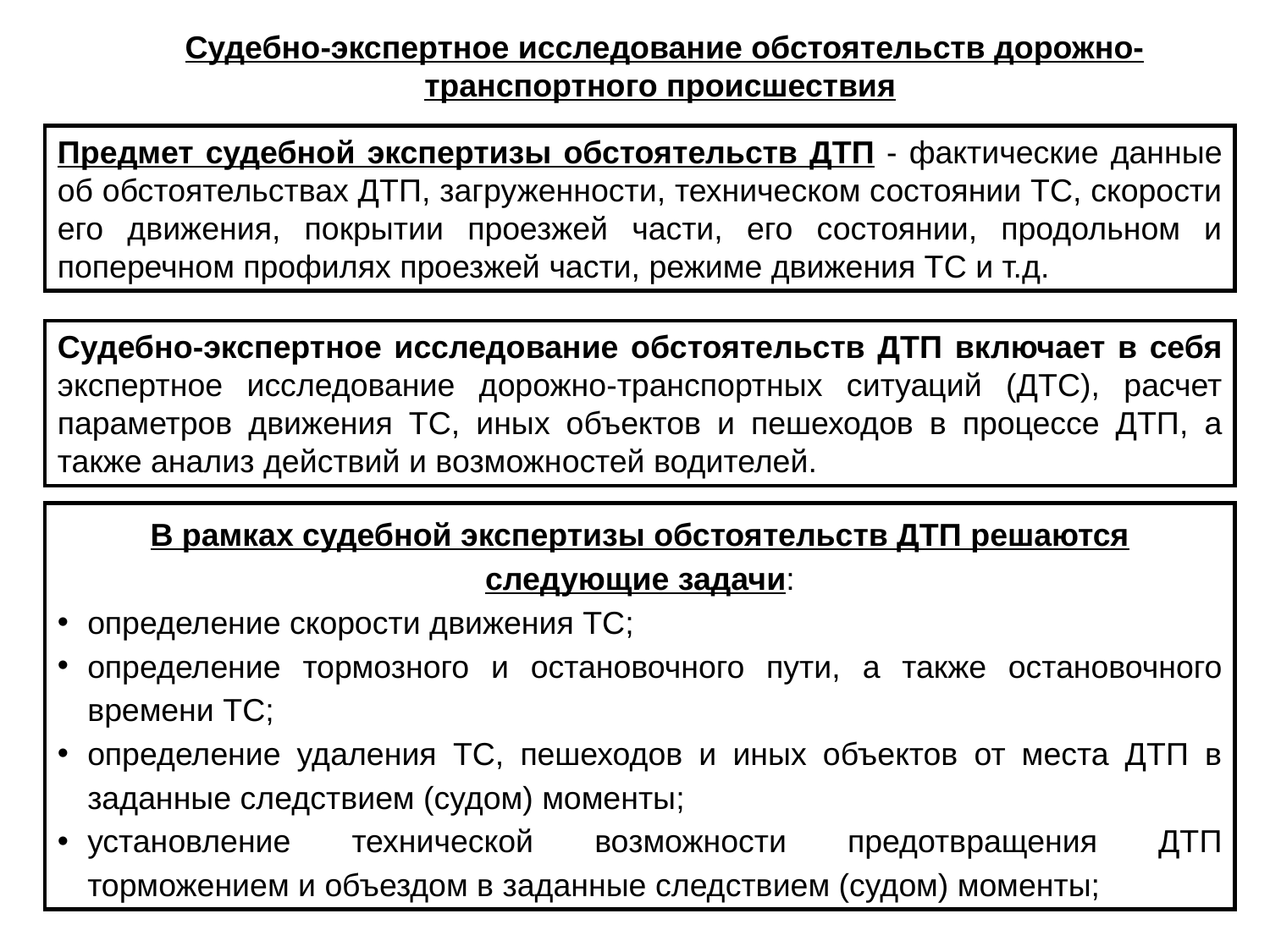

Судебно-экспертное исследование обстоятельств дорожно-транспортного происшествия
Предмет судебной экспертизы обстоятельств ДТП - фактические данные об обстоятельствах ДТП, загруженности, техническом состоянии ТС, скорости его движения, покрытии проезжей части, его состоянии, продольном и поперечном профилях проезжей части, режиме движения ТС и т.д.
Судебно-экспертное исследование обстоятельств ДТП включает в себя экспертное исследование дорожно-транспортных ситуаций (ДТС), расчет параметров движения ТС, иных объектов и пешеходов в процессе ДТП, а также анализ действий и возможностей водителей.
В рамках судебной экспертизы обстоятельств ДТП решаются следующие задачи:
определение скорости движения ТС;
определение тормозного и остановочного пути, а также остановочного времени ТС;
определение удаления ТС, пешеходов и иных объектов от места ДТП в заданные следствием (судом) моменты;
установление технической возможности предотвращения ДТП торможением и объездом в заданные следствием (судом) моменты;